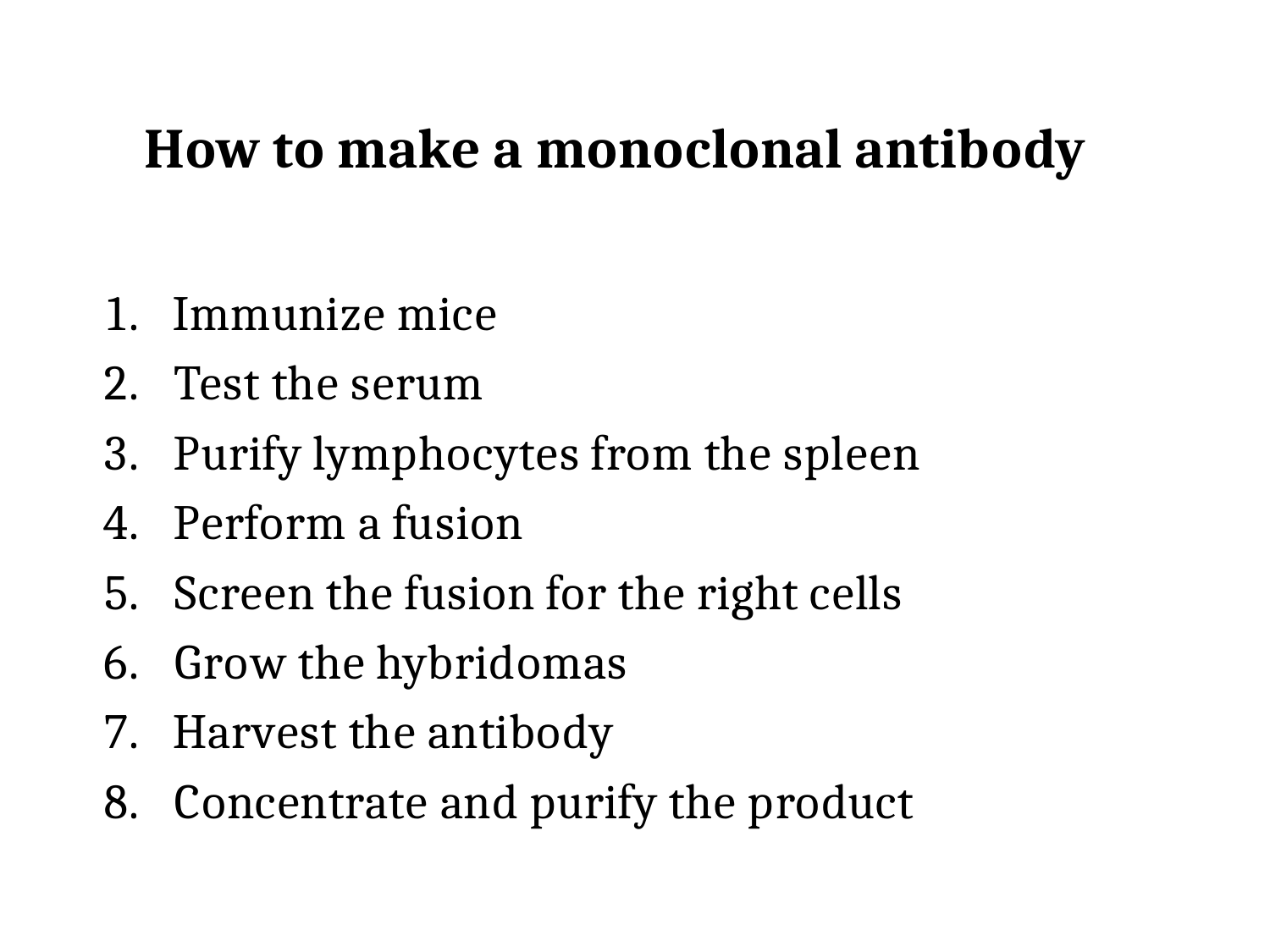

How to make a monoclonal antibody
Immunize mice
Test the serum
Purify lymphocytes from the spleen
Perform a fusion
Screen the fusion for the right cells
Grow the hybridomas
Harvest the antibody
Concentrate and purify the product